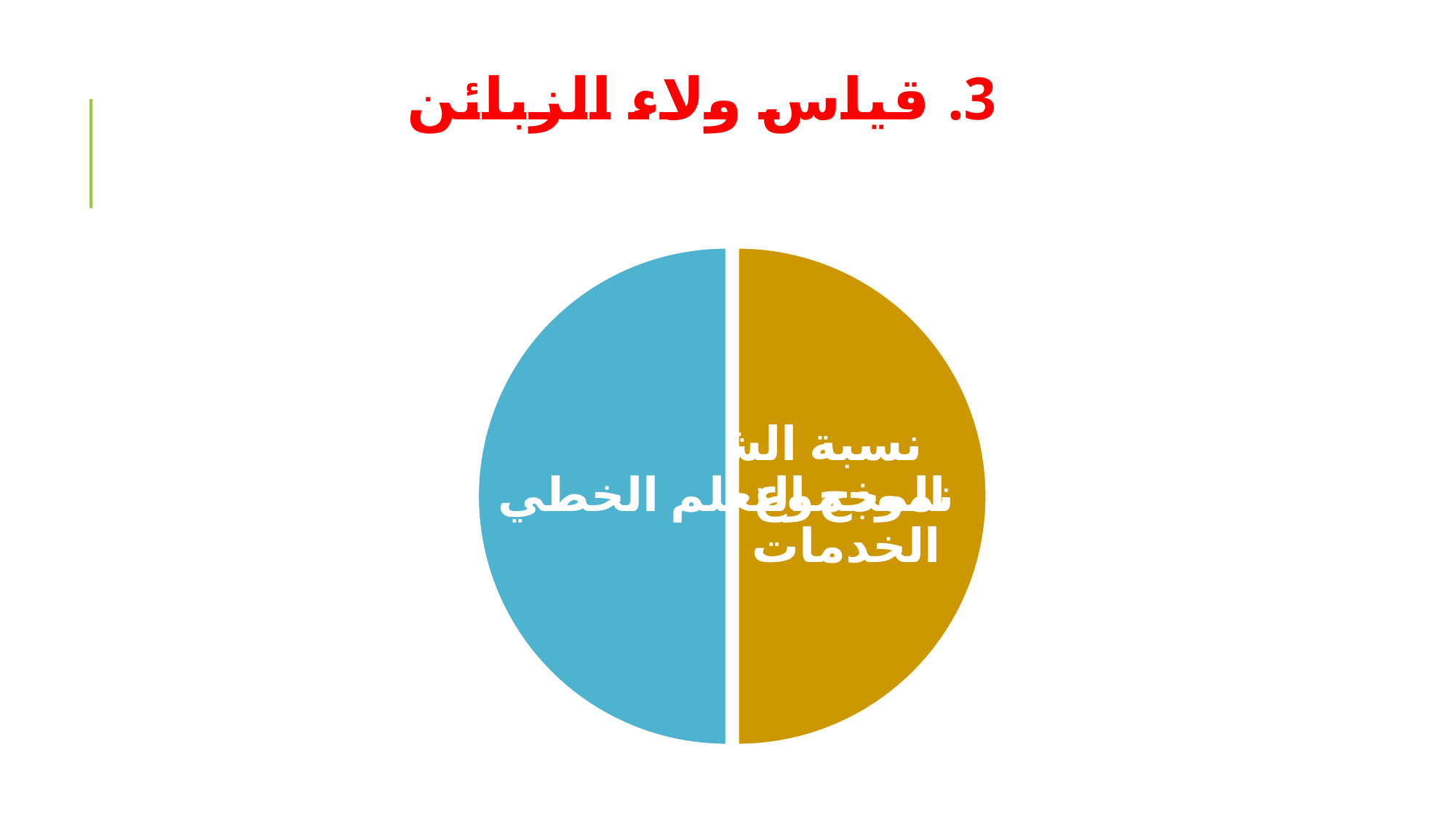

# 3. قياس ولاء الزبائن
نسبة الشراء إلى المجموع الكلي من الخدمات المشتراة
نموذج التعلم الخطي